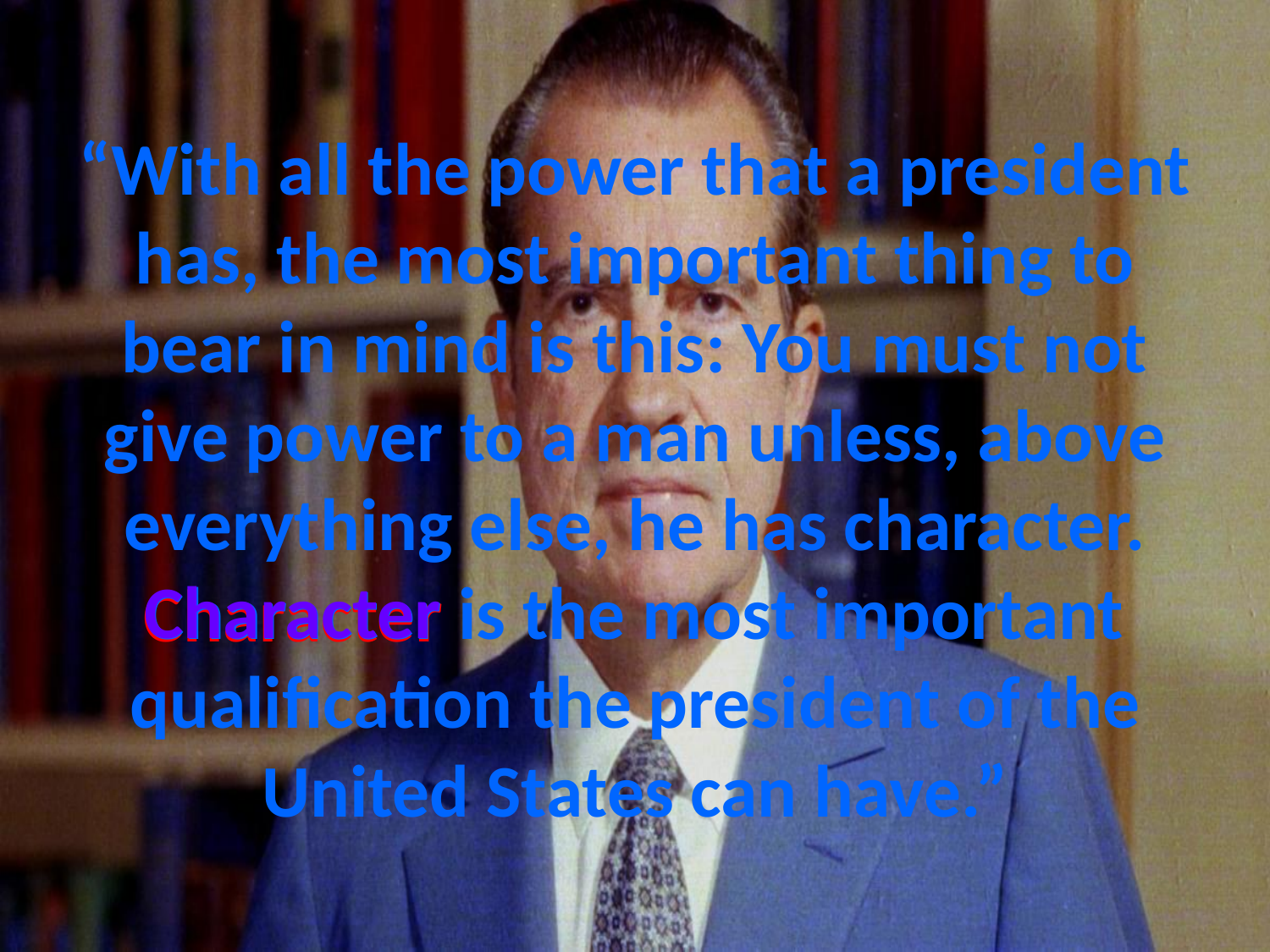

# “With all the power that a president has, the most important thing to bear in mind is this: You must not give power to a man unless, above everything else, he has character. Character is the most important qualification the president of the United States can have.”
Character
Character